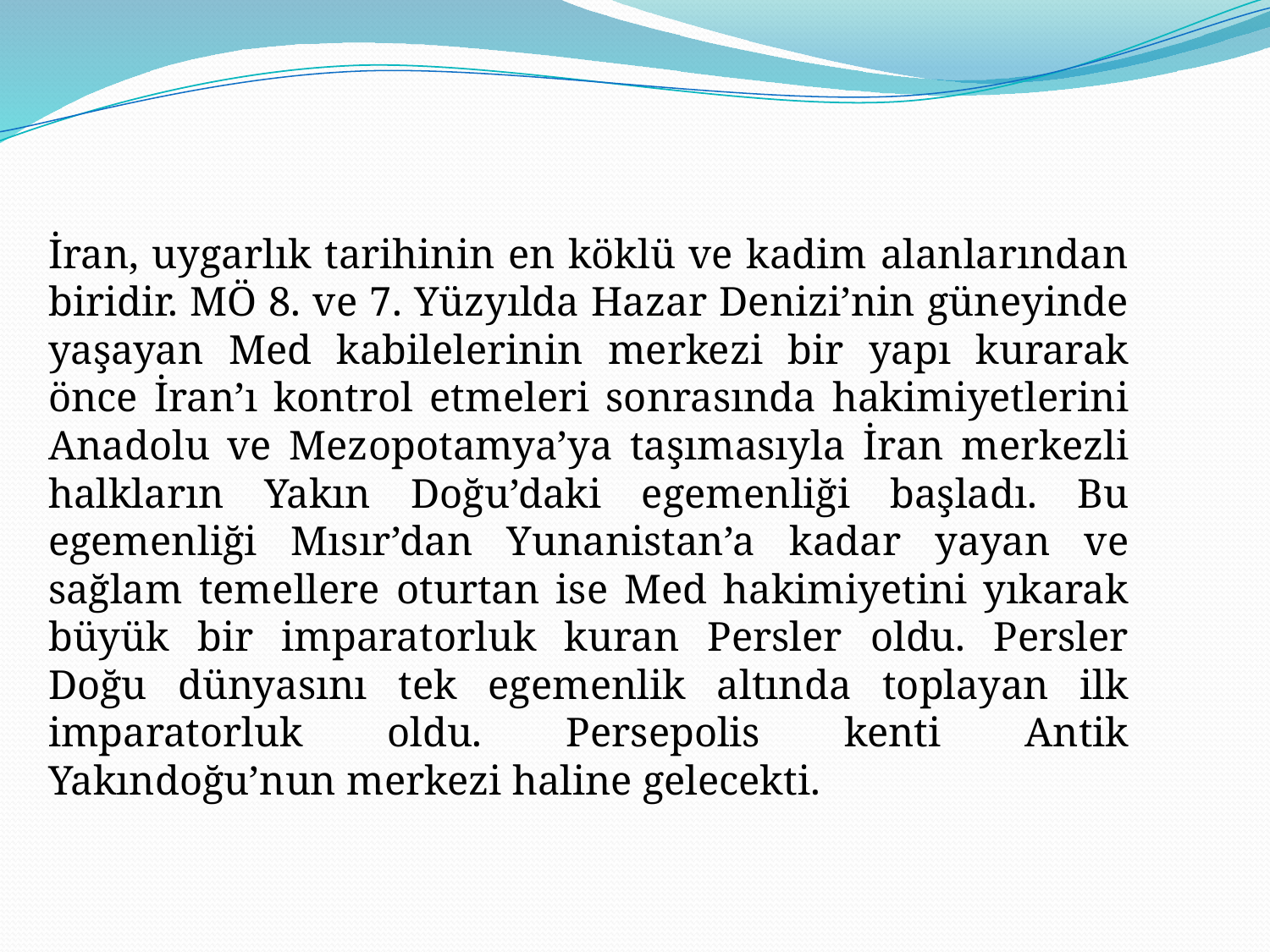

İran, uygarlık tarihinin en köklü ve kadim alanlarından biridir. MÖ 8. ve 7. Yüzyılda Hazar Denizi’nin güneyinde yaşayan Med kabilelerinin merkezi bir yapı kurarak önce İran’ı kontrol etmeleri sonrasında hakimiyetlerini Anadolu ve Mezopotamya’ya taşımasıyla İran merkezli halkların Yakın Doğu’daki egemenliği başladı. Bu egemenliği Mısır’dan Yunanistan’a kadar yayan ve sağlam temellere oturtan ise Med hakimiyetini yıkarak büyük bir imparatorluk kuran Persler oldu. Persler Doğu dünyasını tek egemenlik altında toplayan ilk imparatorluk oldu. Persepolis kenti Antik Yakındoğu’nun merkezi haline gelecekti.